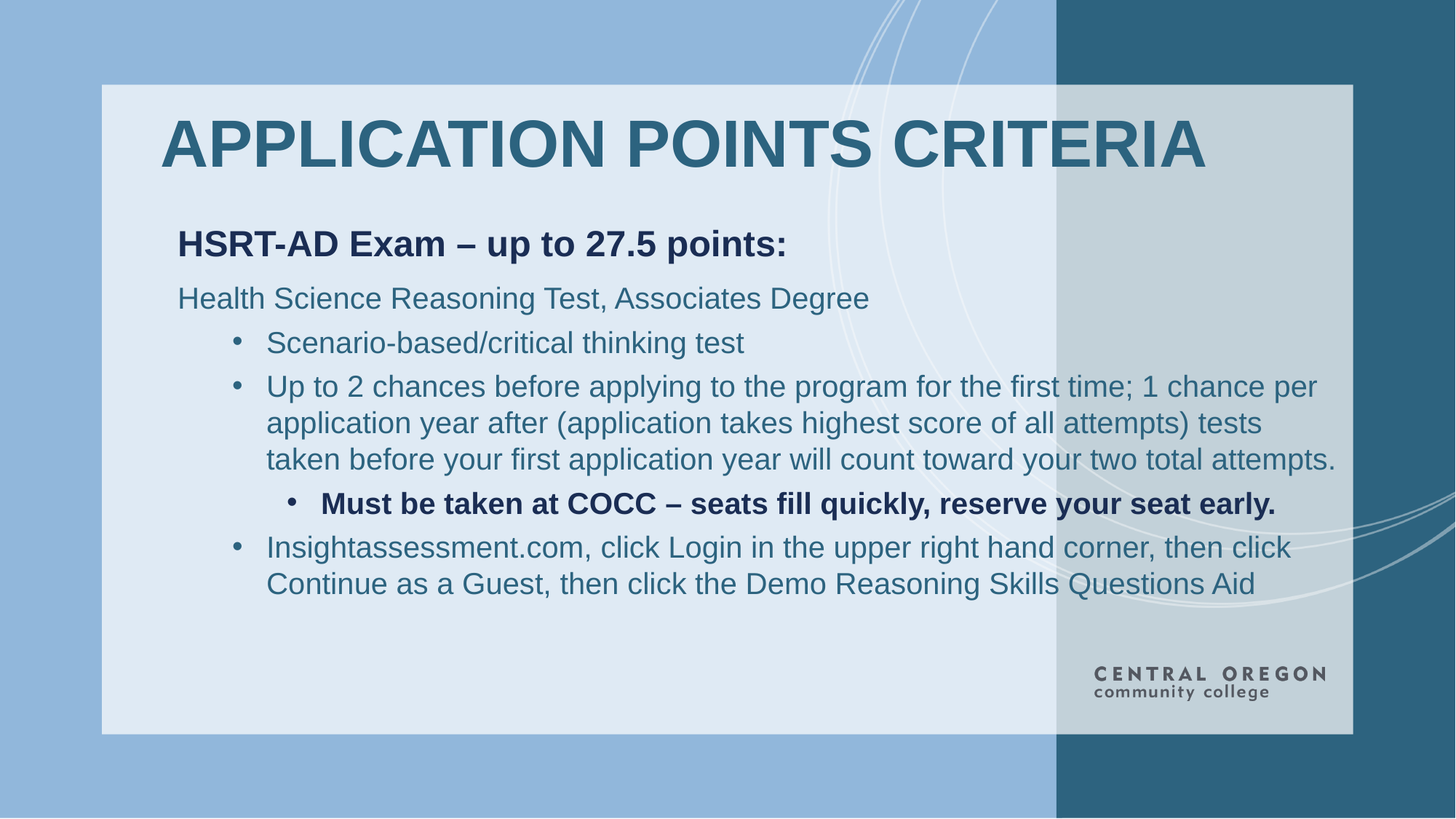

# APPLICATION POINTS CRITERIA
HSRT-AD Exam – up to 27.5 points:
Health Science Reasoning Test, Associates Degree
Scenario-based/critical thinking test
Up to 2 chances before applying to the program for the first time; 1 chance per application year after (application takes highest score of all attempts) tests taken before your first application year will count toward your two total attempts.
Must be taken at COCC – seats fill quickly, reserve your seat early.
Insightassessment.com, click Login in the upper right hand corner, then click Continue as a Guest, then click the Demo Reasoning Skills Questions Aid